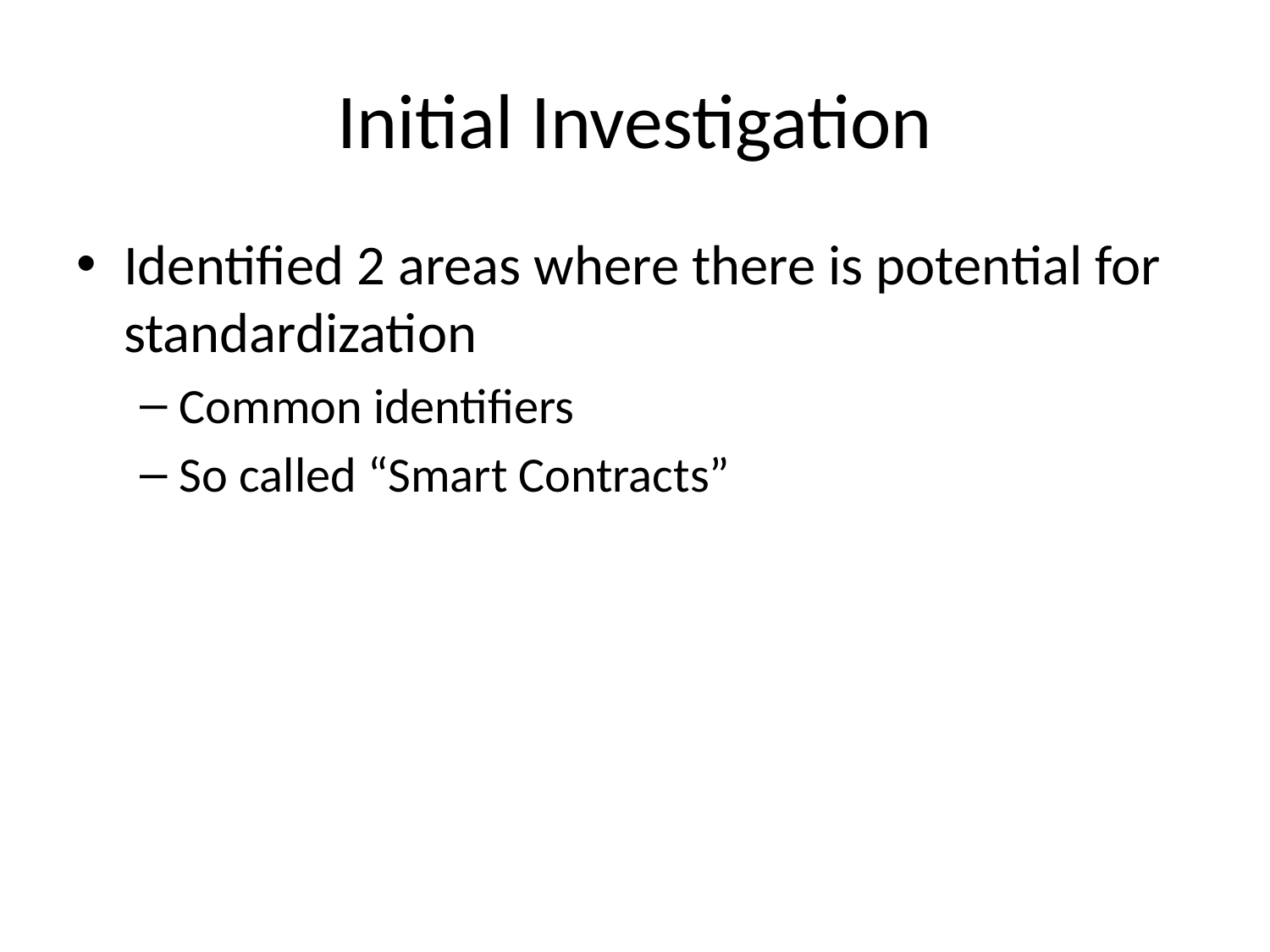

# Initial Investigation
Identified 2 areas where there is potential for standardization
Common identifiers
So called “Smart Contracts”